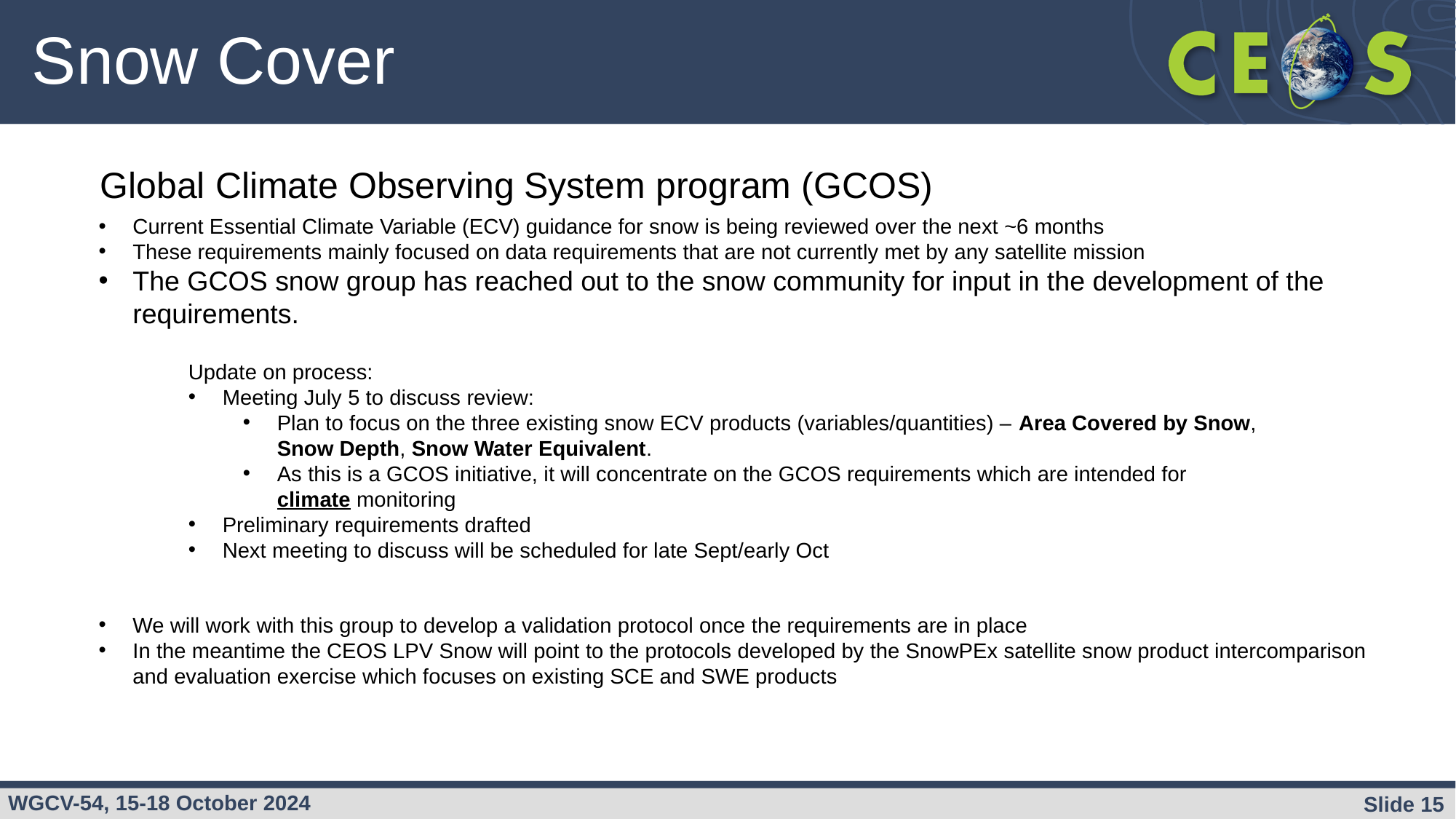

# Snow Cover
Global Climate Observing System program (GCOS)
Current Essential Climate Variable (ECV) guidance for snow is being reviewed over the next ~6 months
These requirements mainly focused on data requirements that are not currently met by any satellite mission
The GCOS snow group has reached out to the snow community for input in the development of the requirements.
Update on process:
Meeting July 5 to discuss review:
Plan to focus on the three existing snow ECV products (variables/quantities) – Area Covered by Snow, Snow Depth, Snow Water Equivalent.
As this is a GCOS initiative, it will concentrate on the GCOS requirements which are intended for climate monitoring
Preliminary requirements drafted
Next meeting to discuss will be scheduled for late Sept/early Oct
We will work with this group to develop a validation protocol once the requirements are in place
In the meantime the CEOS LPV Snow will point to the protocols developed by the SnowPEx satellite snow product intercomparison and evaluation exercise which focuses on existing SCE and SWE products